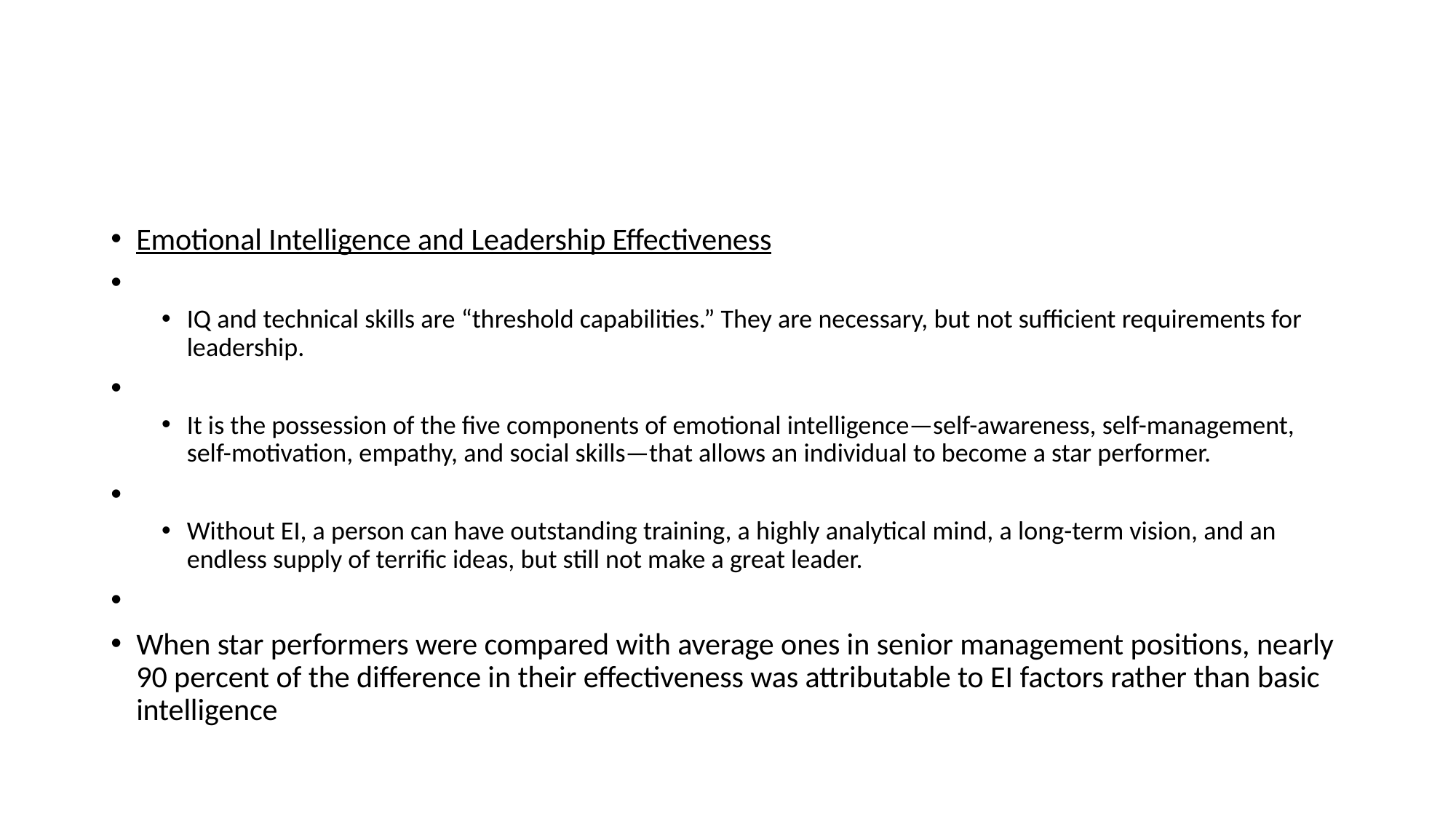

#
Emotional Intelligence and Leadership Effectiveness

IQ and technical skills are “threshold capabilities.” They are necessary, but not sufficient requirements for leadership.

It is the possession of the five components of emotional intelligence—self-awareness, self-management, self-motivation, empathy, and social skills—that allows an individual to become a star performer.

Without EI, a person can have outstanding training, a highly analytical mind, a long-term vision, and an endless supply of terrific ideas, but still not make a great leader.

When star performers were compared with average ones in senior management positions, nearly 90 percent of the difference in their effectiveness was attributable to EI factors rather than basic intelligence